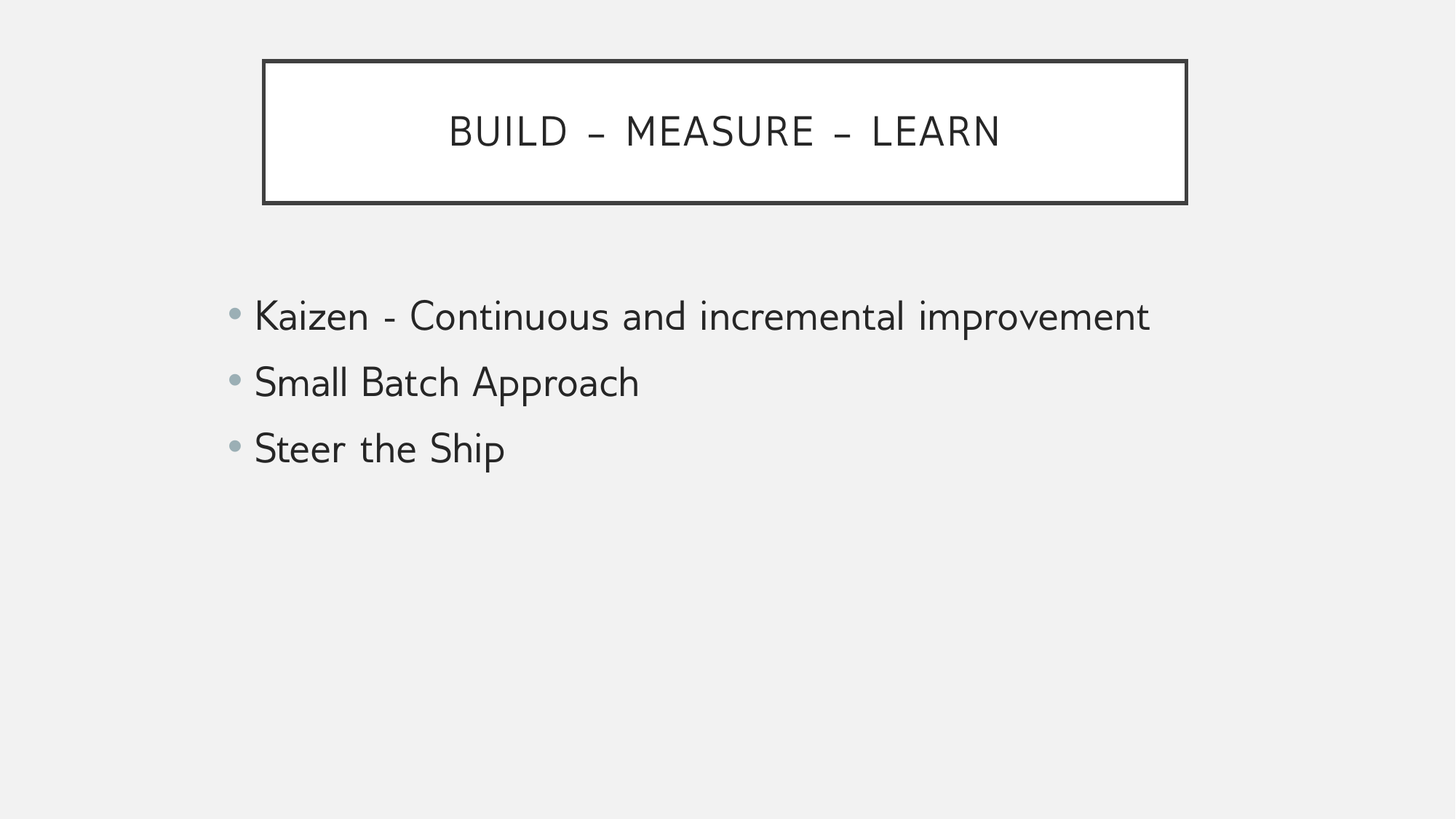

# Build – measure – learn
Kaizen - Continuous and incremental improvement
Small Batch Approach
Steer the Ship